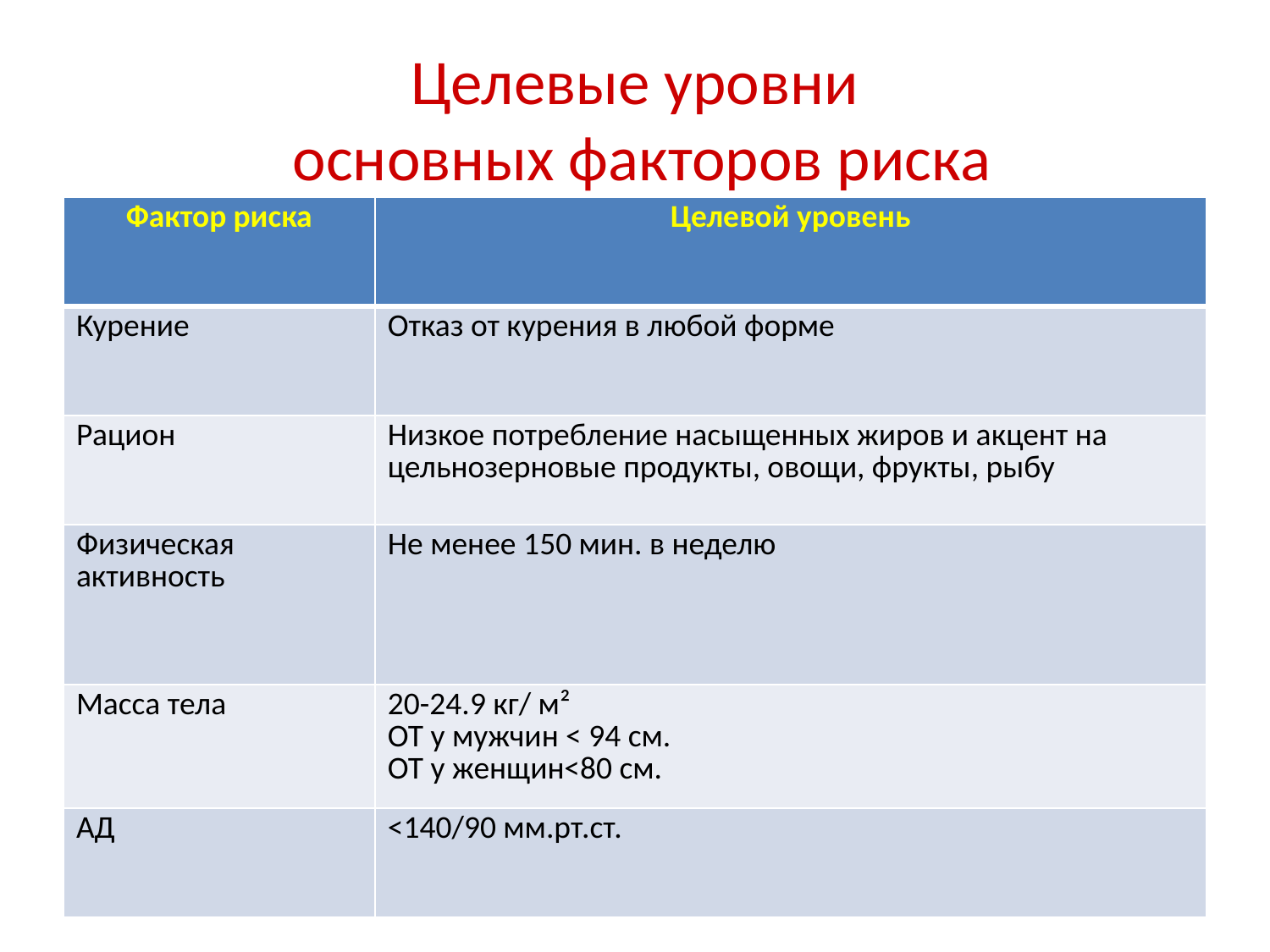

# Целевые уровни основных факторов риска
| Фактор риска | Целевой уровень |
| --- | --- |
| Курение | Отказ от курения в любой форме |
| Рацион | Низкое потребление насыщенных жиров и акцент на цельнозерновые продукты, овощи, фрукты, рыбу |
| Физическая активность | Не менее 150 мин. в неделю |
| Масса тела | 20-24.9 кг/ м² ОТ у мужчин < 94 см. ОТ у женщин<80 см. |
| АД | <140/90 мм.рт.ст. |